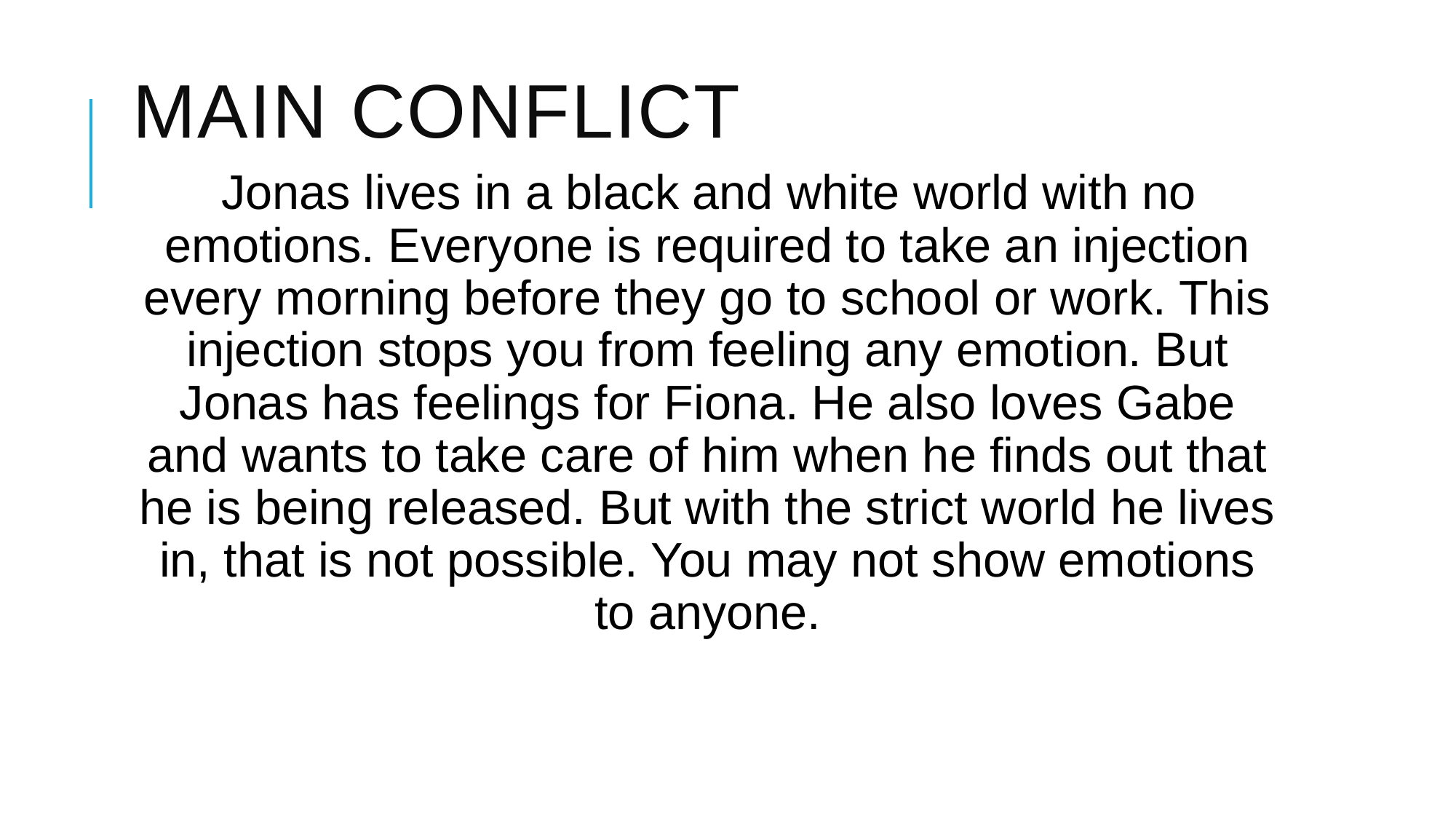

# Main Conflict
Jonas lives in a black and white world with no emotions. Everyone is required to take an injection every morning before they go to school or work. This injection stops you from feeling any emotion. But Jonas has feelings for Fiona. He also loves Gabe and wants to take care of him when he finds out that he is being released. But with the strict world he lives in, that is not possible. You may not show emotions to anyone.